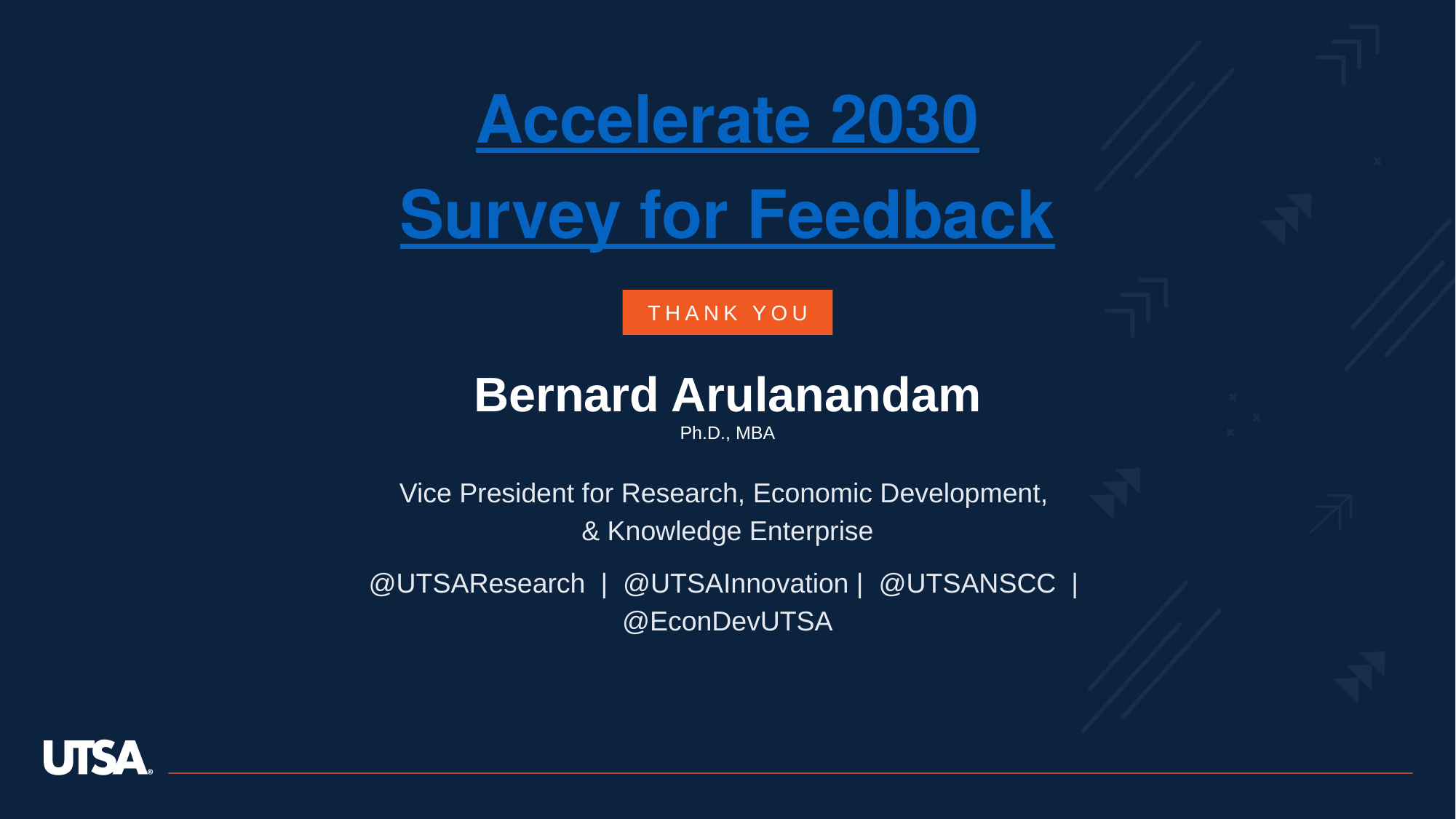

Accelerate 2030
Survey for Feedback
THANK YOU
Bernard Arulanandam
Ph.D., MBA
Vice President for Research, Economic Development,
& Knowledge Enterprise
@UTSAResearch  |  @UTSAInnovation |  @UTSANSCC  |  @EconDevUTSA